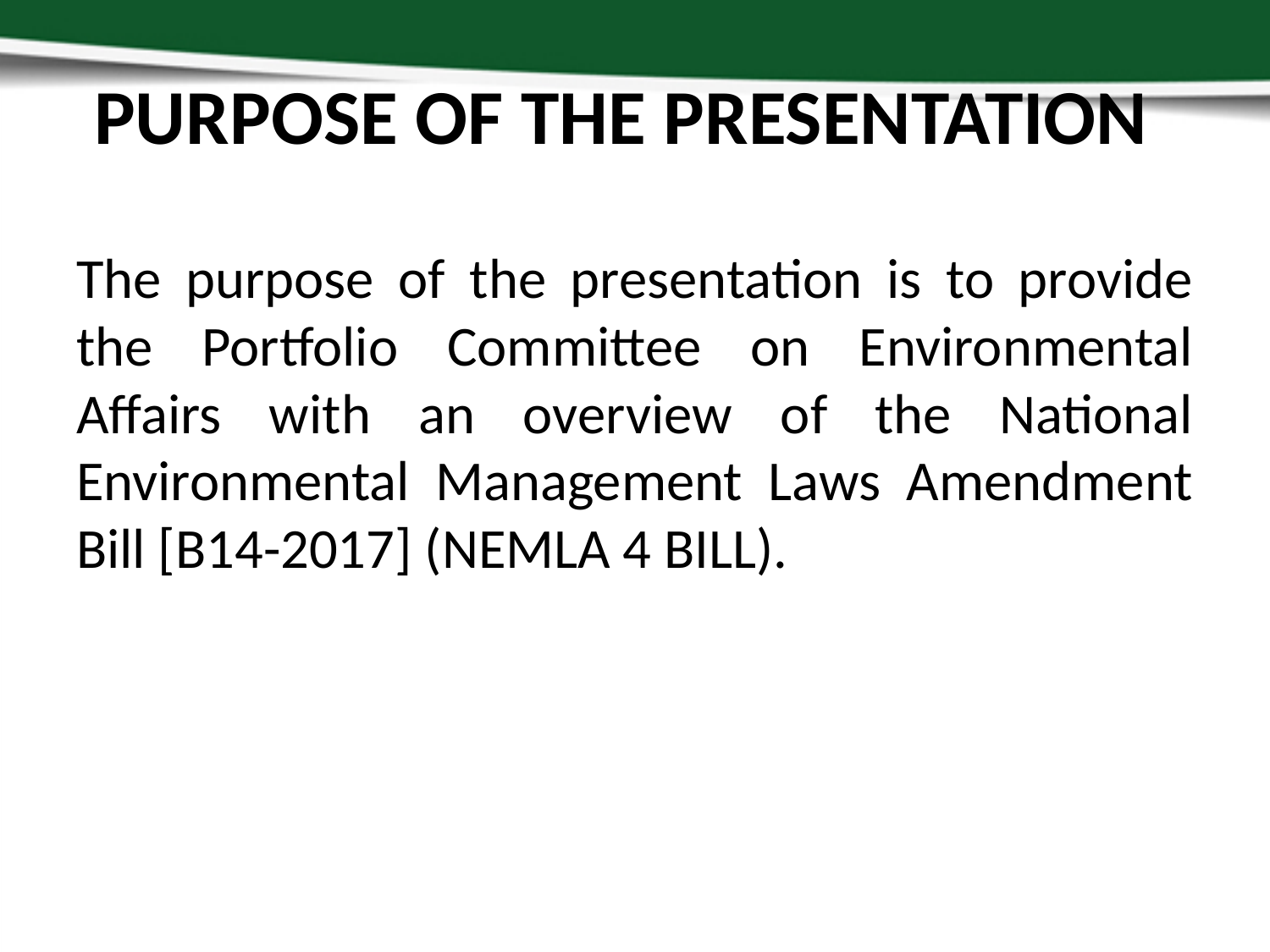

# PURPOSE OF THE PRESENTATION
The purpose of the presentation is to provide the Portfolio Committee on Environmental Affairs with an overview of the National Environmental Management Laws Amendment Bill [B14-2017] (NEMLA 4 BILL).